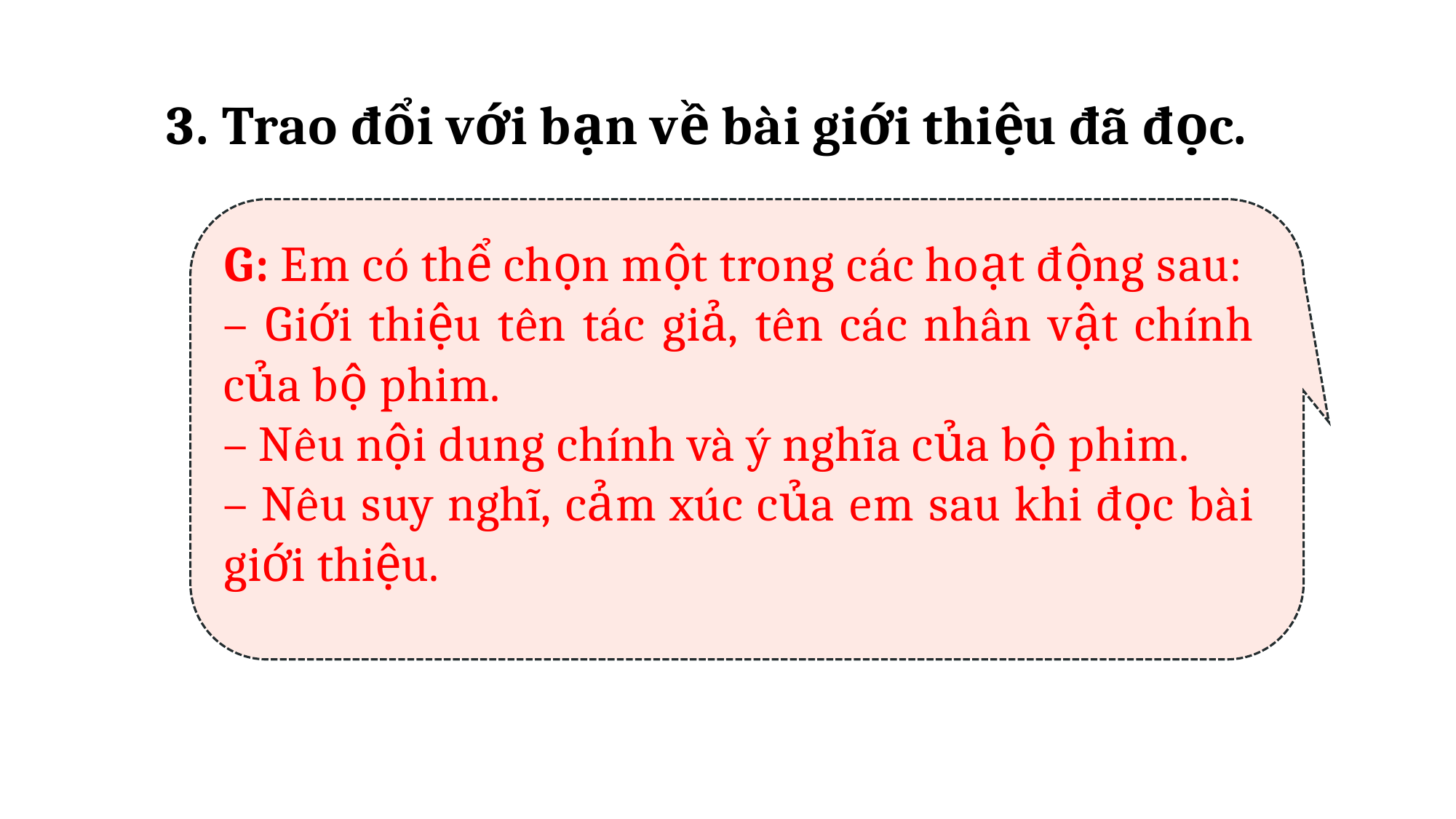

3. Trao đổi với bạn về bài giới thiệu đã đọc.

G: Em có thể chọn một trong các hoạt động sau:
– Giới thiệu tên tác giả, tên các nhân vật chính của bộ phim.
– Nêu nội dung chính và ý nghĩa của bộ phim.
– Nêu suy nghĩ, cảm xúc của em sau khi đọc bài giới thiệu.